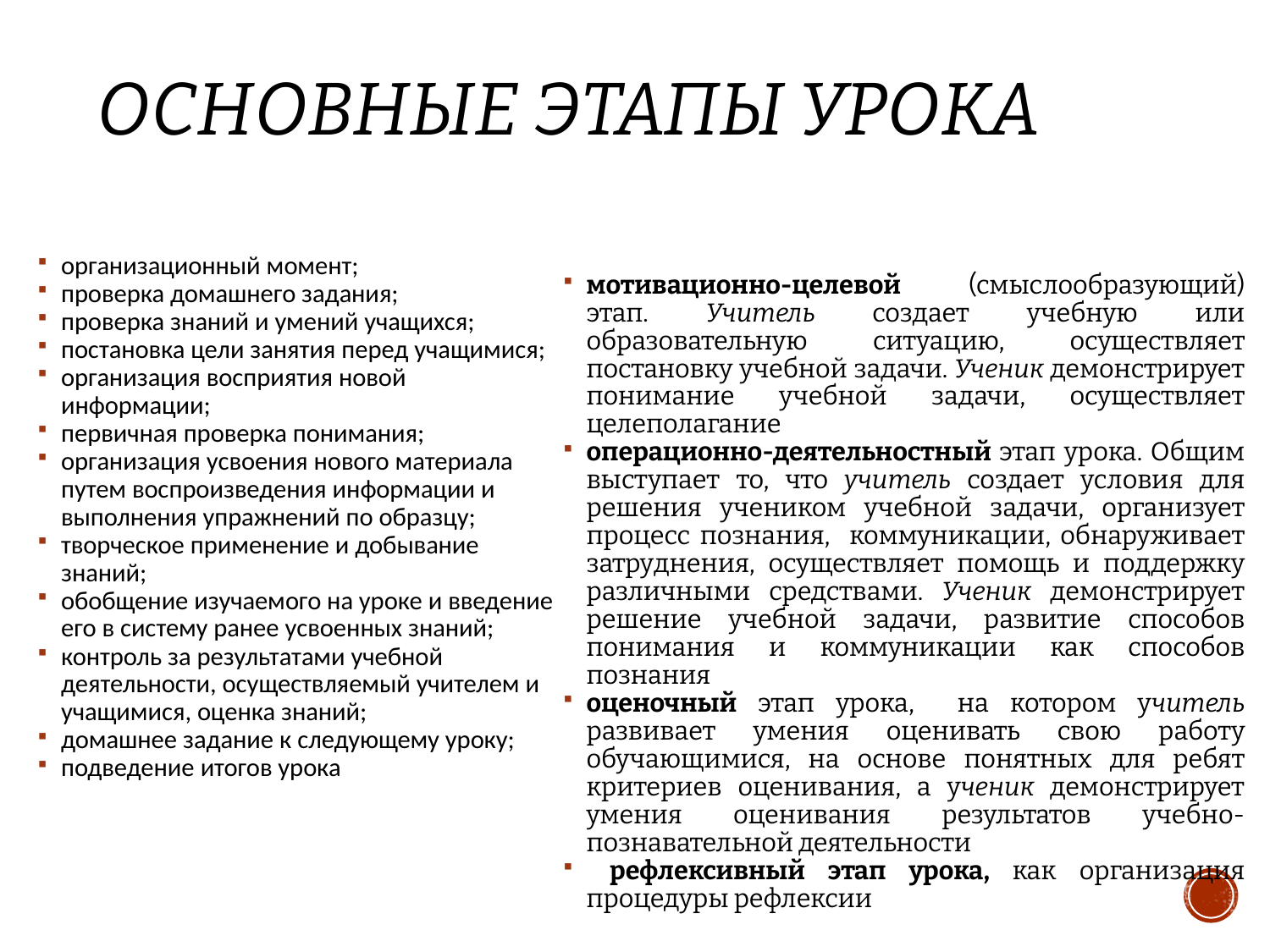

# Основные этапы урока
организационный момент;
проверка домашнего задания;
проверка знаний и умений учащихся;
постановка цели занятия перед учащимися;
организация восприятия новой информации;
первичная проверка понимания;
организация усвоения нового материала путем воспроизведения информации и выполнения упражнений по образцу;
творческое применение и добывание знаний;
обобщение изучаемого на уроке и введение его в систему ранее усвоенных знаний;
контроль за результатами учебной деятельности, осуществляемый учителем и учащимися, оценка знаний;
домашнее задание к следующему уроку;
подведение итогов урока

мотивационно-целевой (смыслообразующий) этап. Учитель создает учебную или образовательную ситуацию, осуществляет постановку учебной задачи. Ученик демонстрирует понимание учебной задачи, осуществляет целеполагание
операционно-деятельностный этап урока. Общим выступает то, что учитель создает условия для решения учеником учебной задачи, организует процесс познания,  коммуникации, обнаруживает затруднения, осуществляет помощь и поддержку различными средствами. Ученик демонстрирует решение учебной задачи, развитие способов понимания и коммуникации как способов познания
оценочный этап урока,  на котором учитель развивает умения оценивать свою работу обучающимися, на основе понятных для ребят критериев оценивания, а ученик демонстрирует умения оценивания результатов учебно-познавательной деятельности
 рефлексивный этап урока, как организация процедуры рефлексии